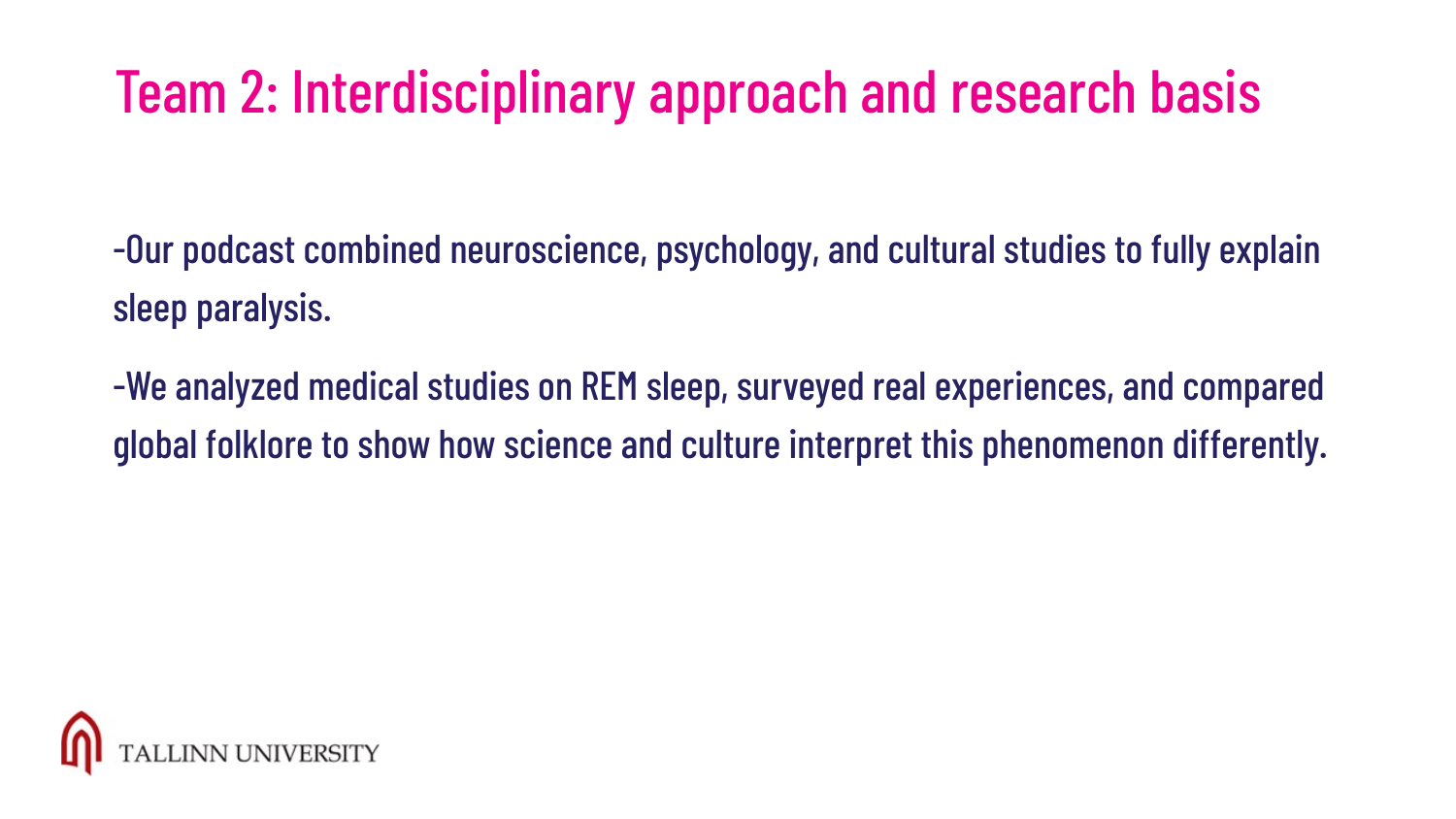

# Team 2: Interdisciplinary approach and research basis

-Our podcast combined neuroscience, psychology, and cultural studies to fully explain sleep paralysis.
-We analyzed medical studies on REM sleep, surveyed real experiences, and compared global folklore to show how science and culture interpret this phenomenon differently.